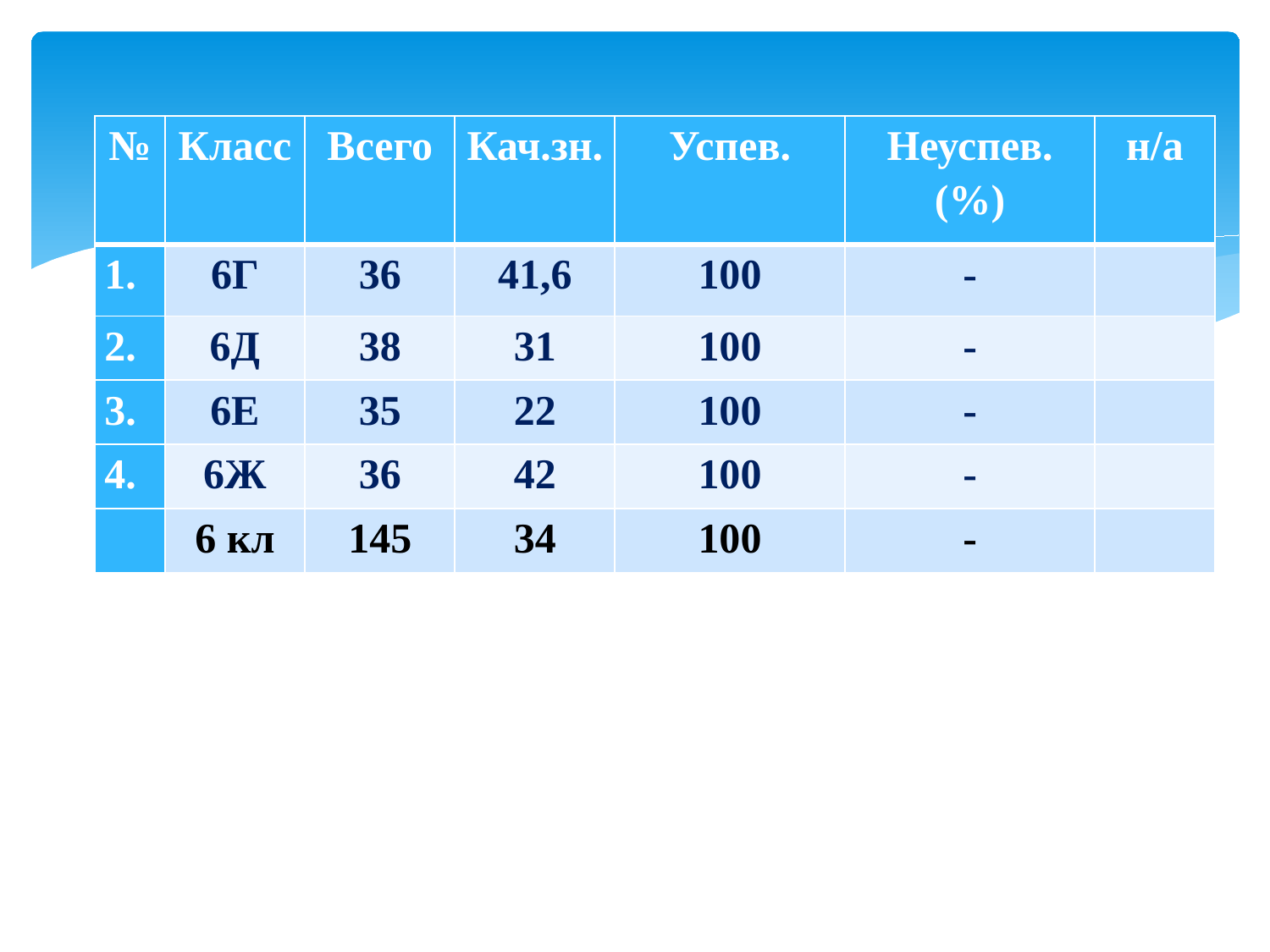

| № | Класс | Всего | Кач.зн. | Успев. | Неуспев. (%) | н/а |
| --- | --- | --- | --- | --- | --- | --- |
|  | 6Г | 36 | 41,6 | 100 | - |  |
| 2. | 6Д | 38 | 31 | 100 | - |  |
| 3. | 6Е | 35 | 22 | 100 | - |  |
| 4. | 6Ж | 36 | 42 | 100 | - |  |
|  | 6 кл | 145 | 34 | 100 | - |  |